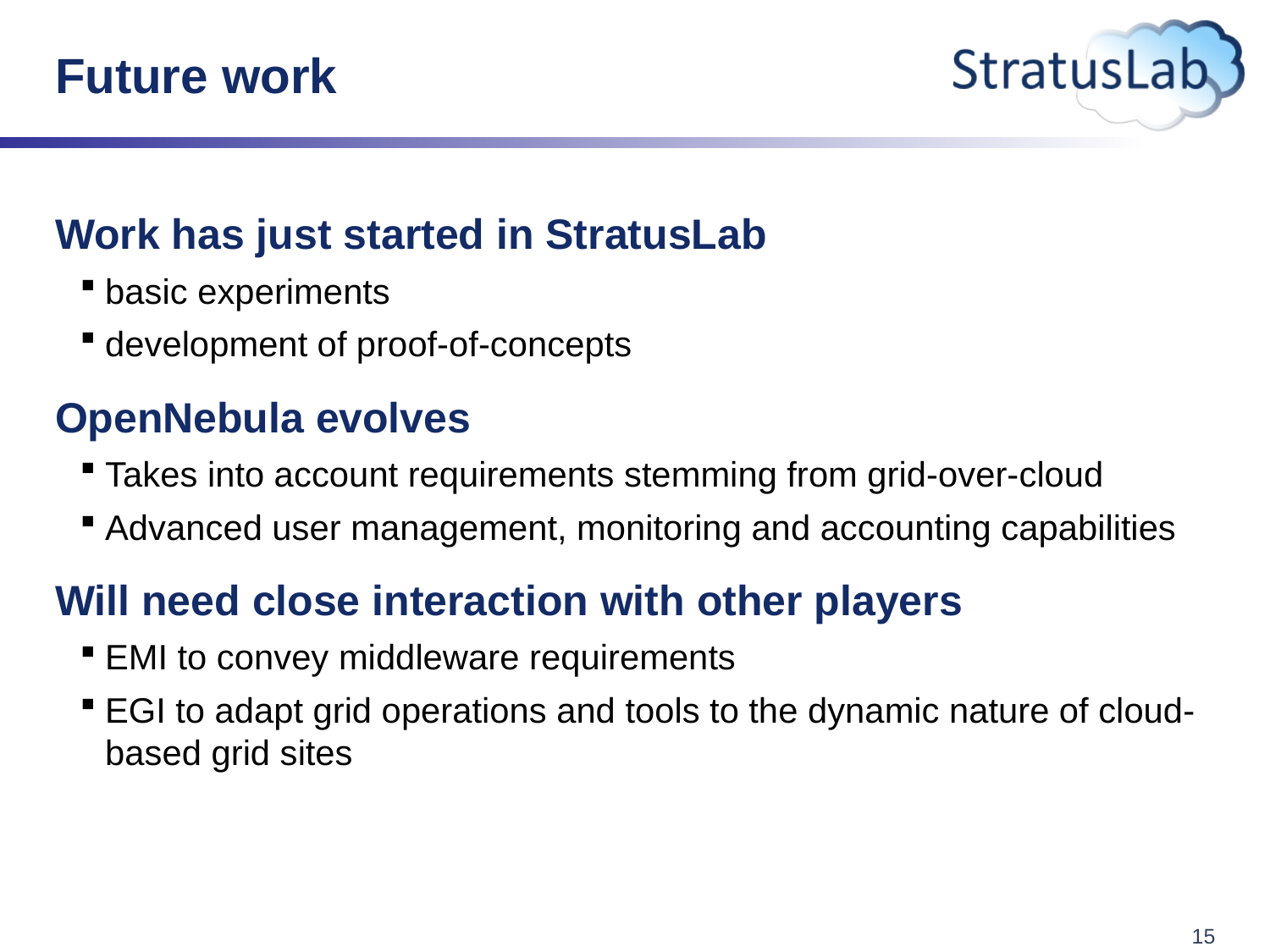

# Future work
Work has just started in StratusLab
basic experiments
development of proof-of-concepts
OpenNebula evolves
Takes into account requirements stemming from grid-over-cloud
Advanced user management, monitoring and accounting capabilities
Will need close interaction with other players
EMI to convey middleware requirements
EGI to adapt grid operations and tools to the dynamic nature of cloud-based grid sites